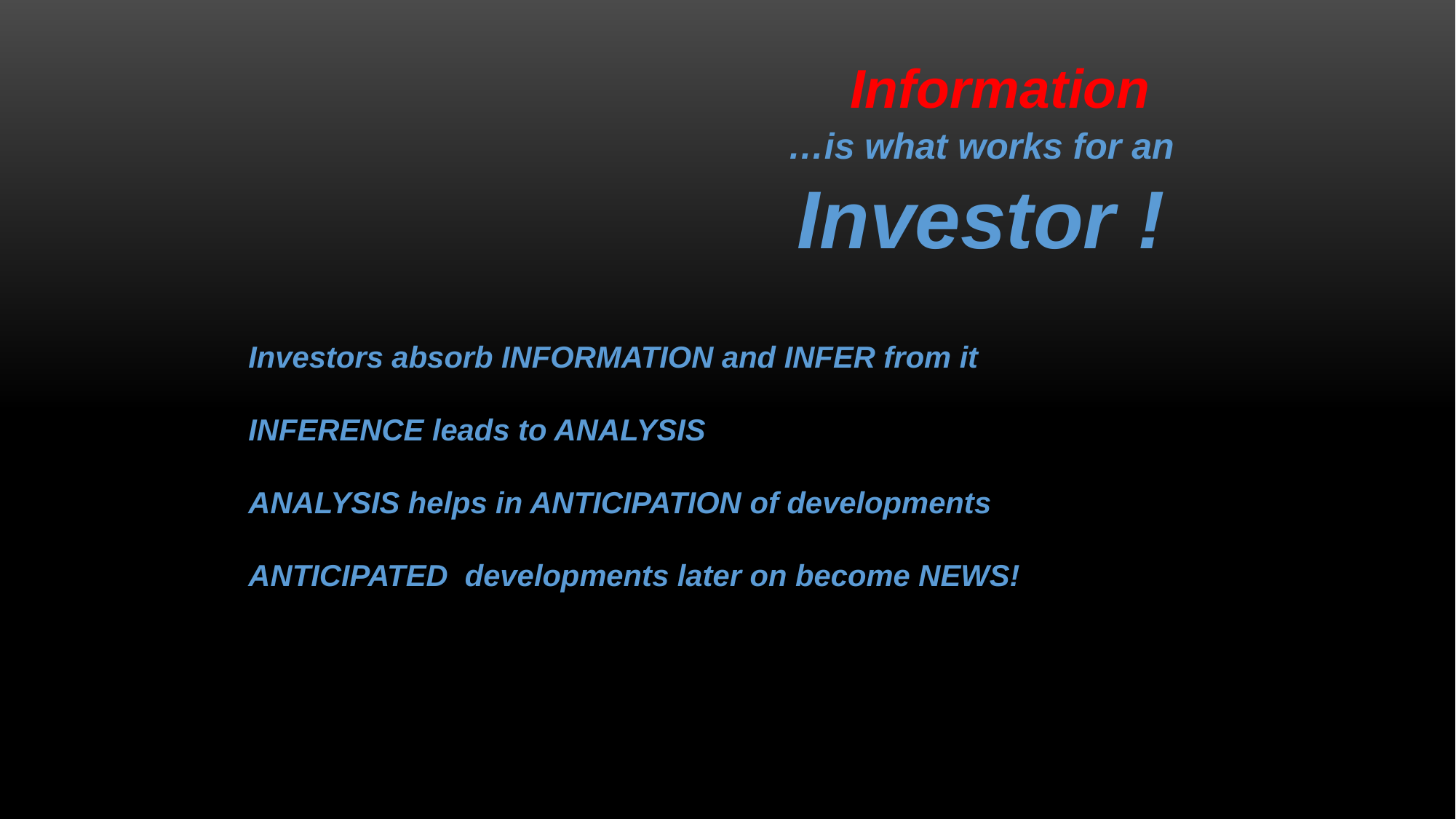

Information
…is what works for an
Investor !
Investors absorb INFORMATION and INFER from it

INFERENCE leads to ANALYSIS

ANALYSIS helps in ANTICIPATION of developments

ANTICIPATED  developments later on become NEWS!